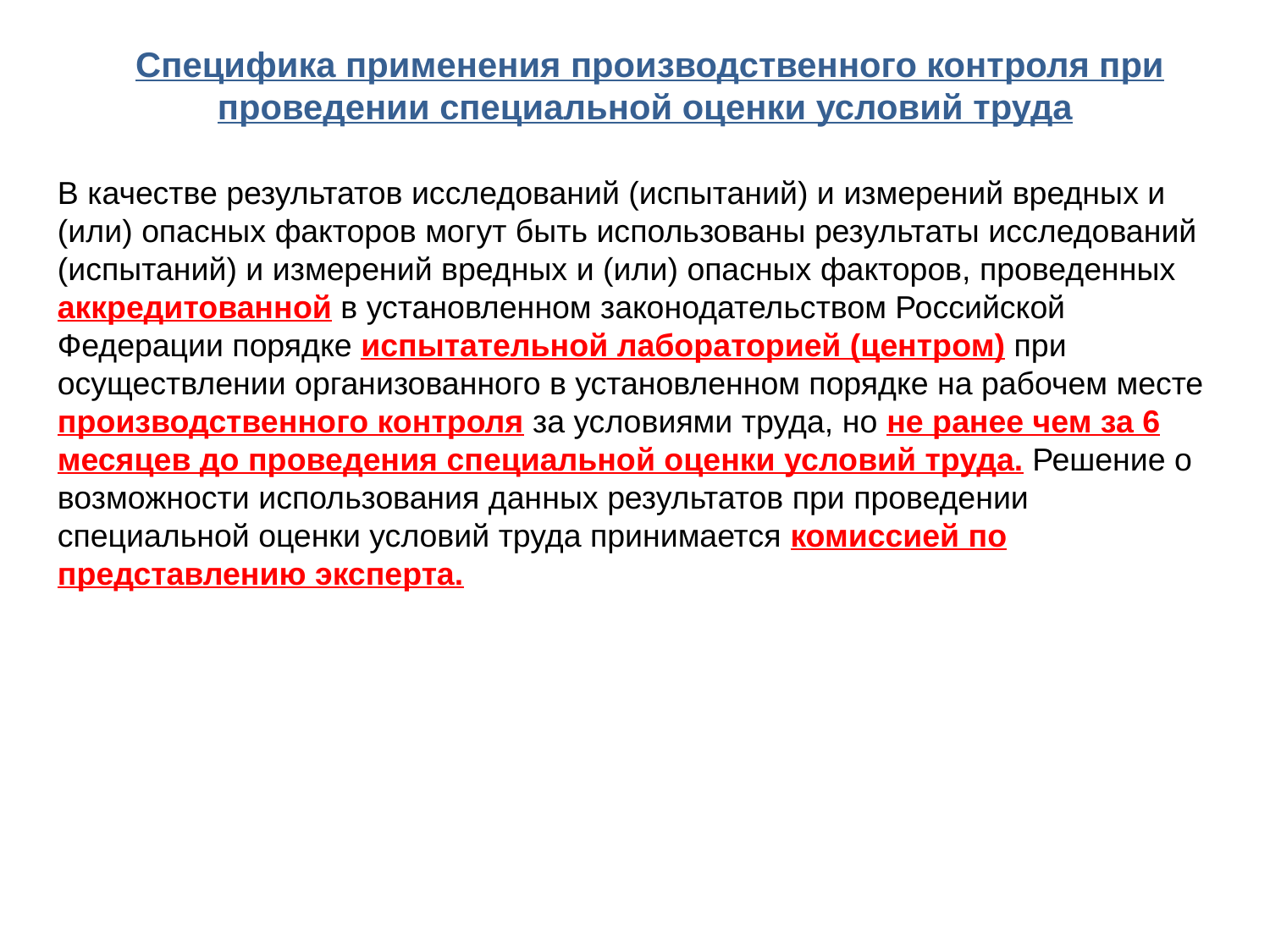

Специфика применения производственного контроля при проведении специальной оценки условий труда
В качестве результатов исследований (испытаний) и измерений вредных и (или) опасных факторов могут быть использованы результаты исследований (испытаний) и измерений вредных и (или) опасных факторов, проведенных аккредитованной в установленном законодательством Российской Федерации порядке испытательной лабораторией (центром) при осуществлении организованного в установленном порядке на рабочем месте производственного контроля за условиями труда, но не ранее чем за 6 месяцев до проведения специальной оценки условий труда. Решение о возможности использования данных результатов при проведении специальной оценки условий труда принимается комиссией по представлению эксперта.